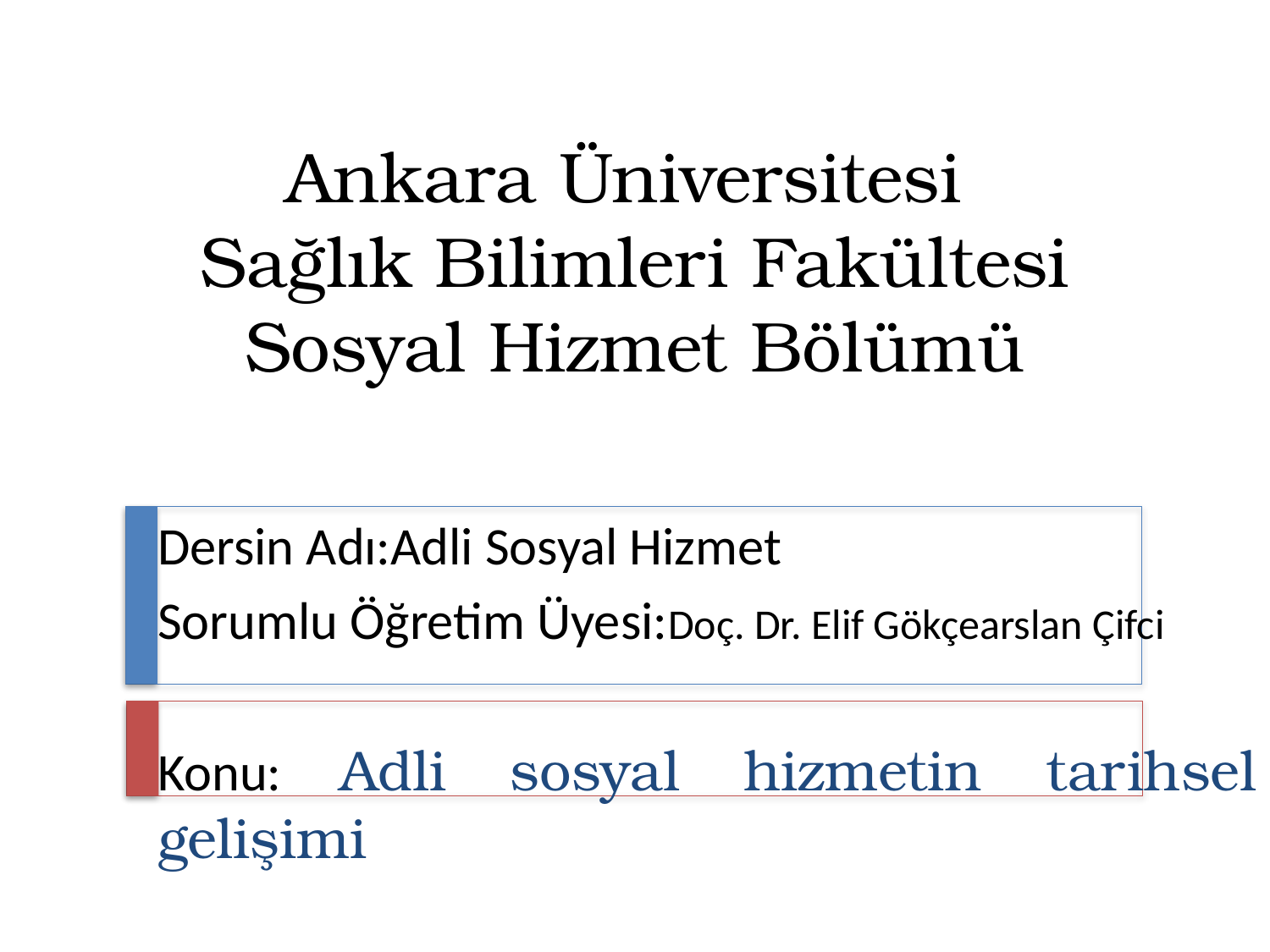

# Ankara Üniversitesi Sağlık Bilimleri Fakültesi Sosyal Hizmet Bölümü
Dersin Adı:Adli Sosyal Hizmet
Sorumlu Öğretim Üyesi:Doç. Dr. Elif Gökçearslan Çifci

Konu: Adli sosyal hizmetin tarihsel gelişimi